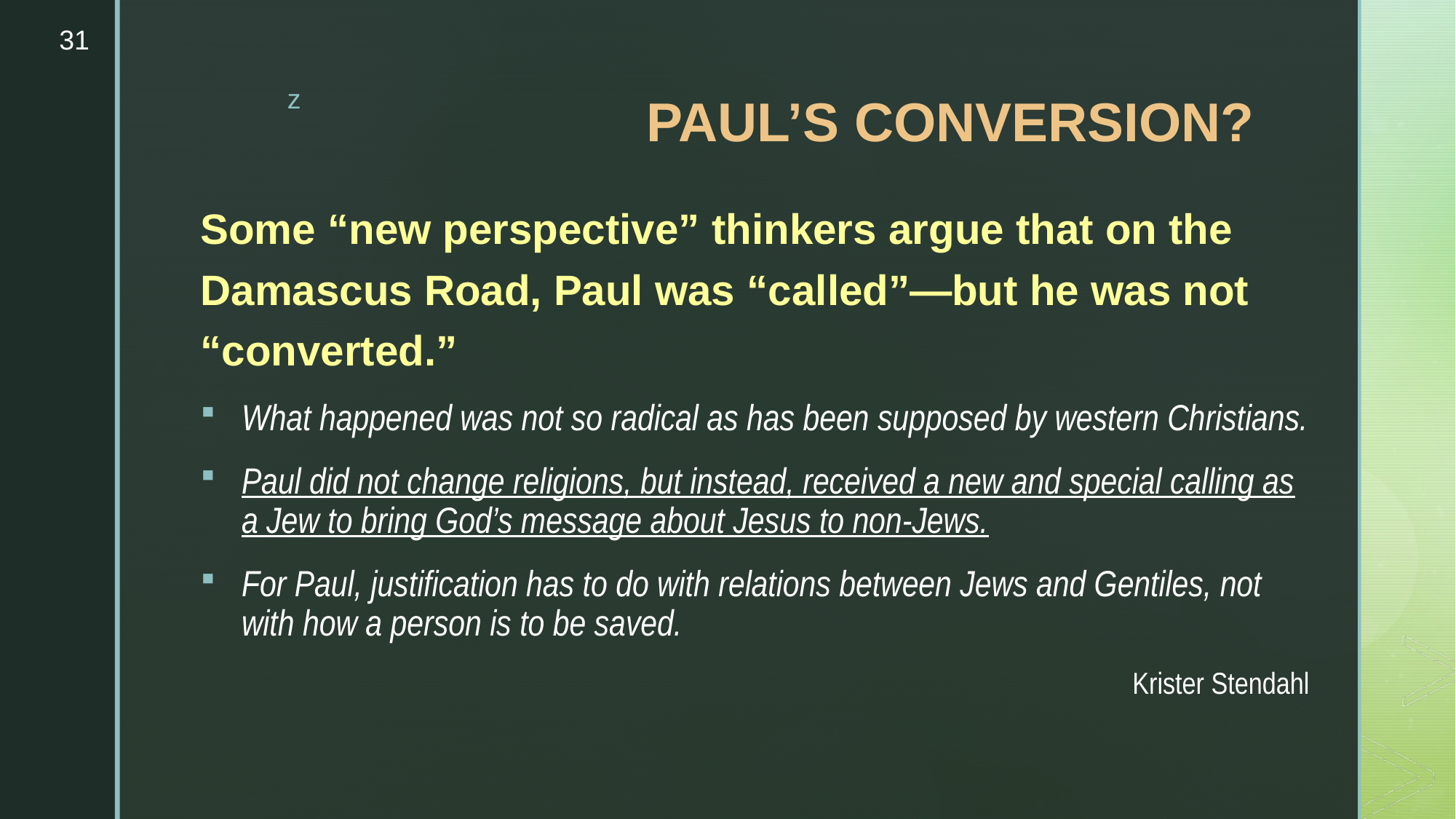

31
# PAUL’S CONVERSION?
Some “new perspective” thinkers argue that on the Damascus Road, Paul was “called”—but he was not “converted.”
What happened was not so radical as has been supposed by western Christians.
Paul did not change religions, but instead, received a new and special calling as a Jew to bring God’s message about Jesus to non-Jews.
For Paul, justification has to do with relations between Jews and Gentiles, not with how a person is to be saved.
Krister Stendahl